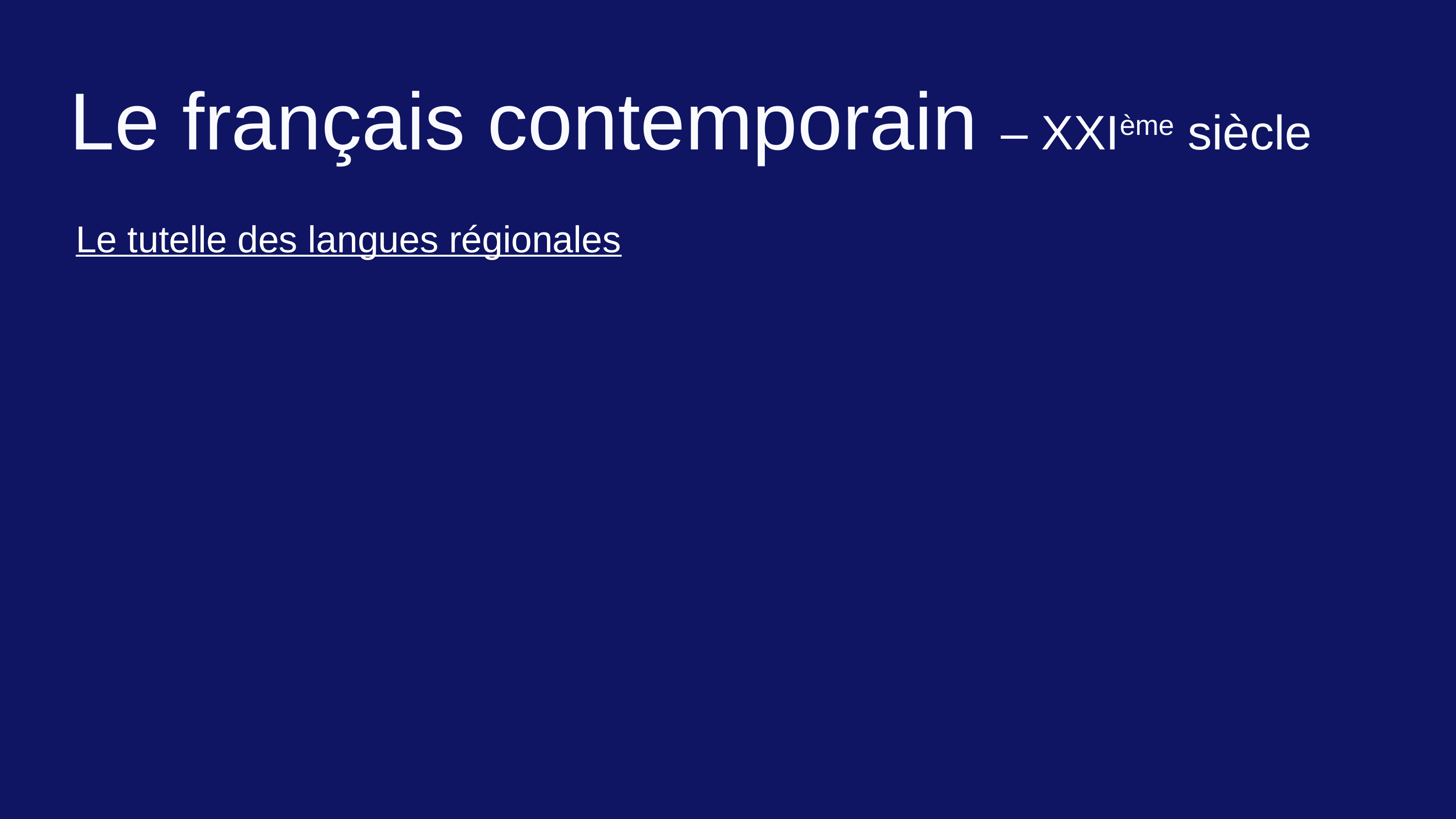

Le français contemporain – XXIème siècle
Le tutelle des langues régionales